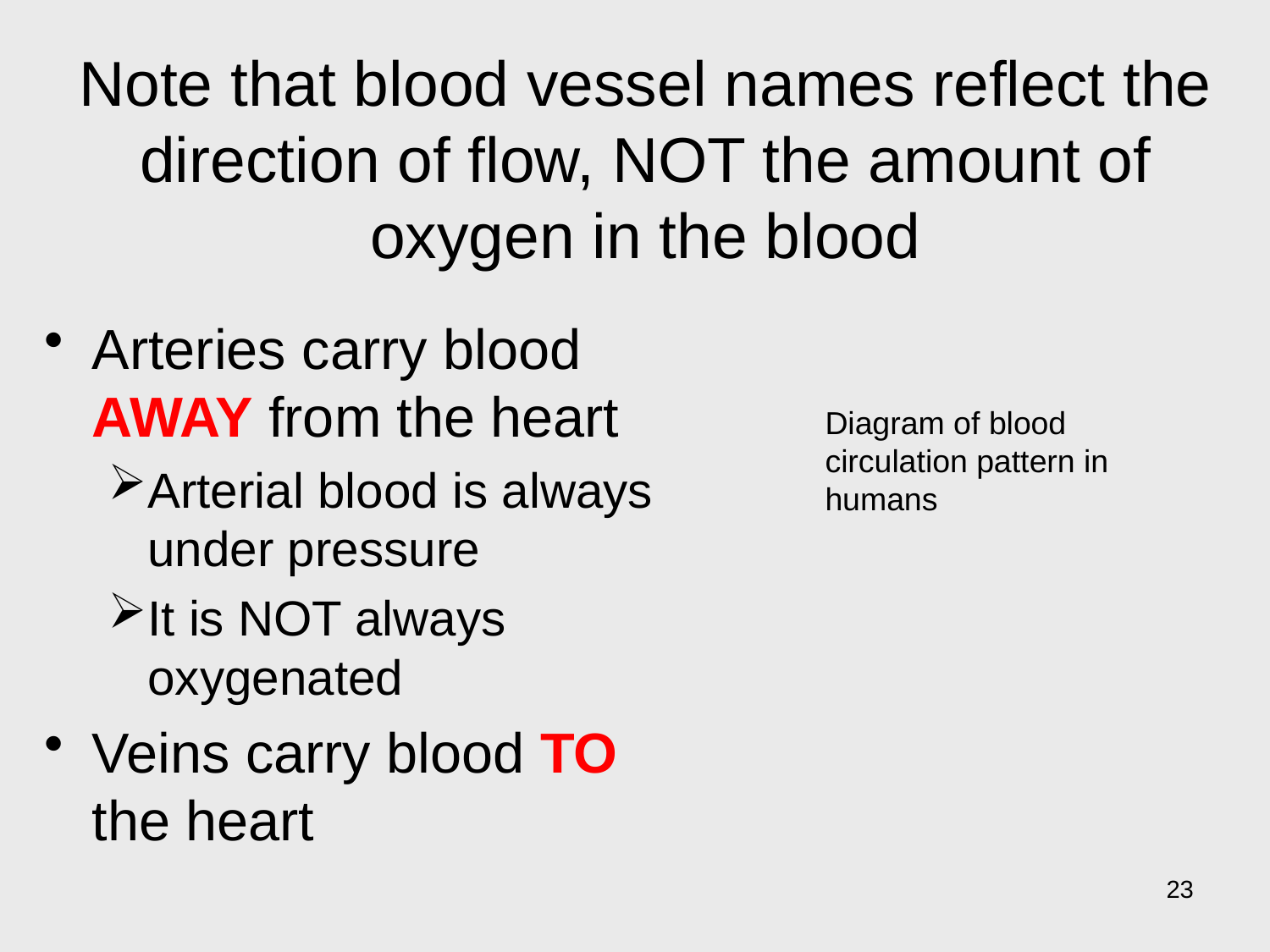

# Note that blood vessel names reflect the direction of flow, NOT the amount of oxygen in the blood
Arteries carry blood AWAY from the heart
Arterial blood is always under pressure
It is NOT always oxygenated
Veins carry blood TO the heart
Diagram of blood circulation pattern in humans
23